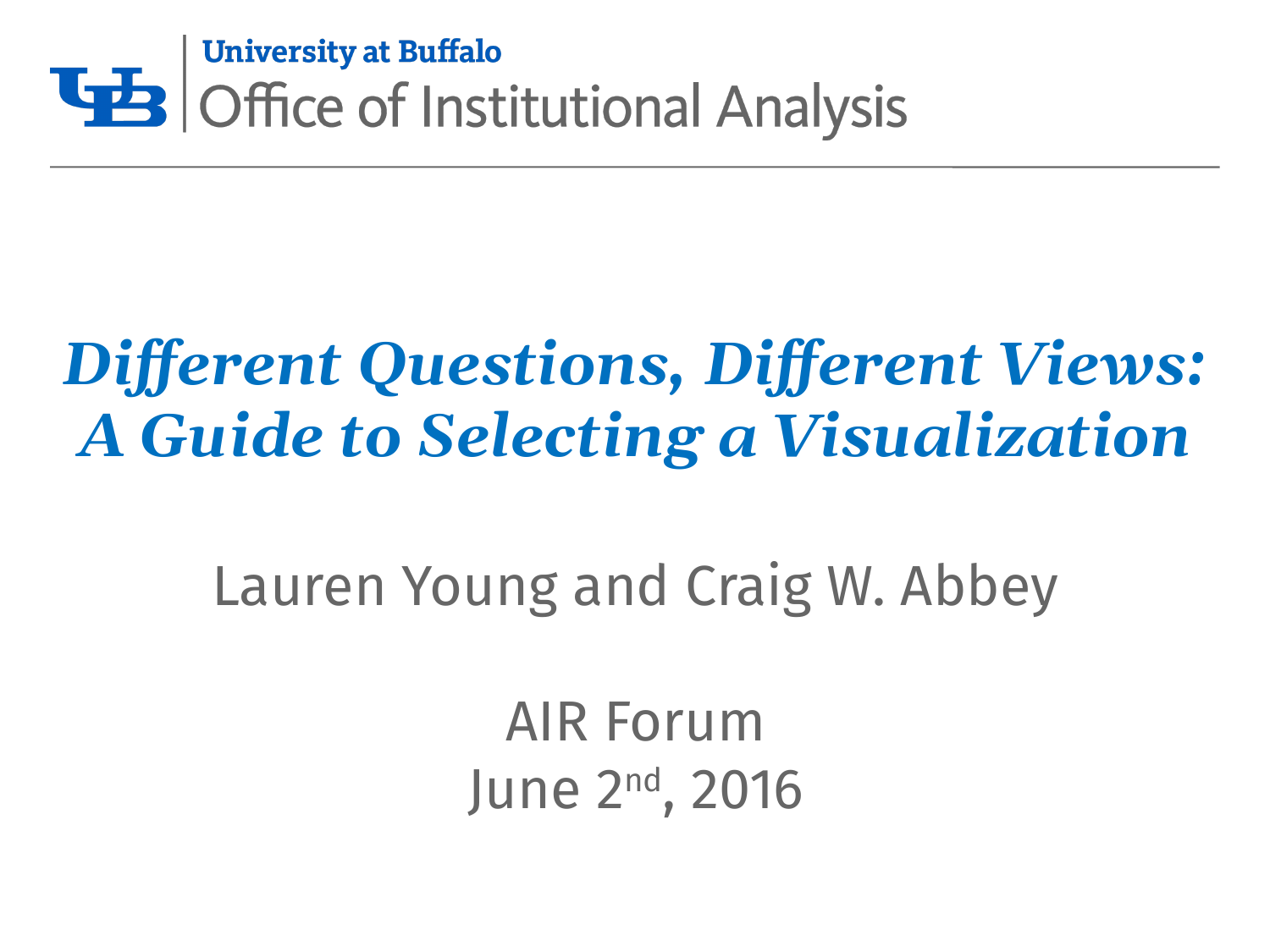

# Different Questions, Different Views: A Guide to Selecting a Visualization
Lauren Young and Craig W. Abbey

AIR Forum
June 2nd, 2016